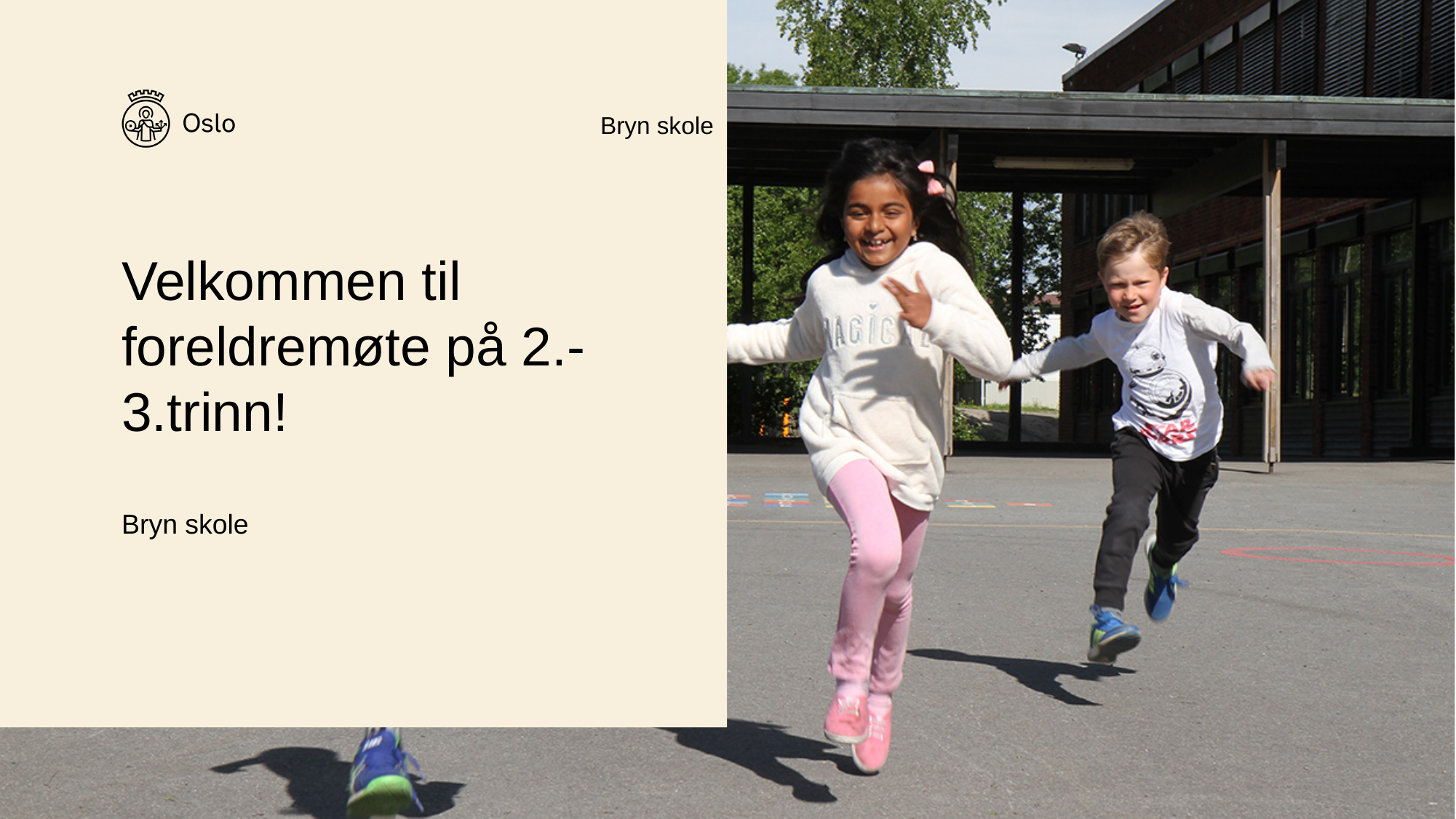

Bryn skole
# Velkommen til foreldremøte på 2.-3.trinn!

Bryn skole
1
24.09.2019